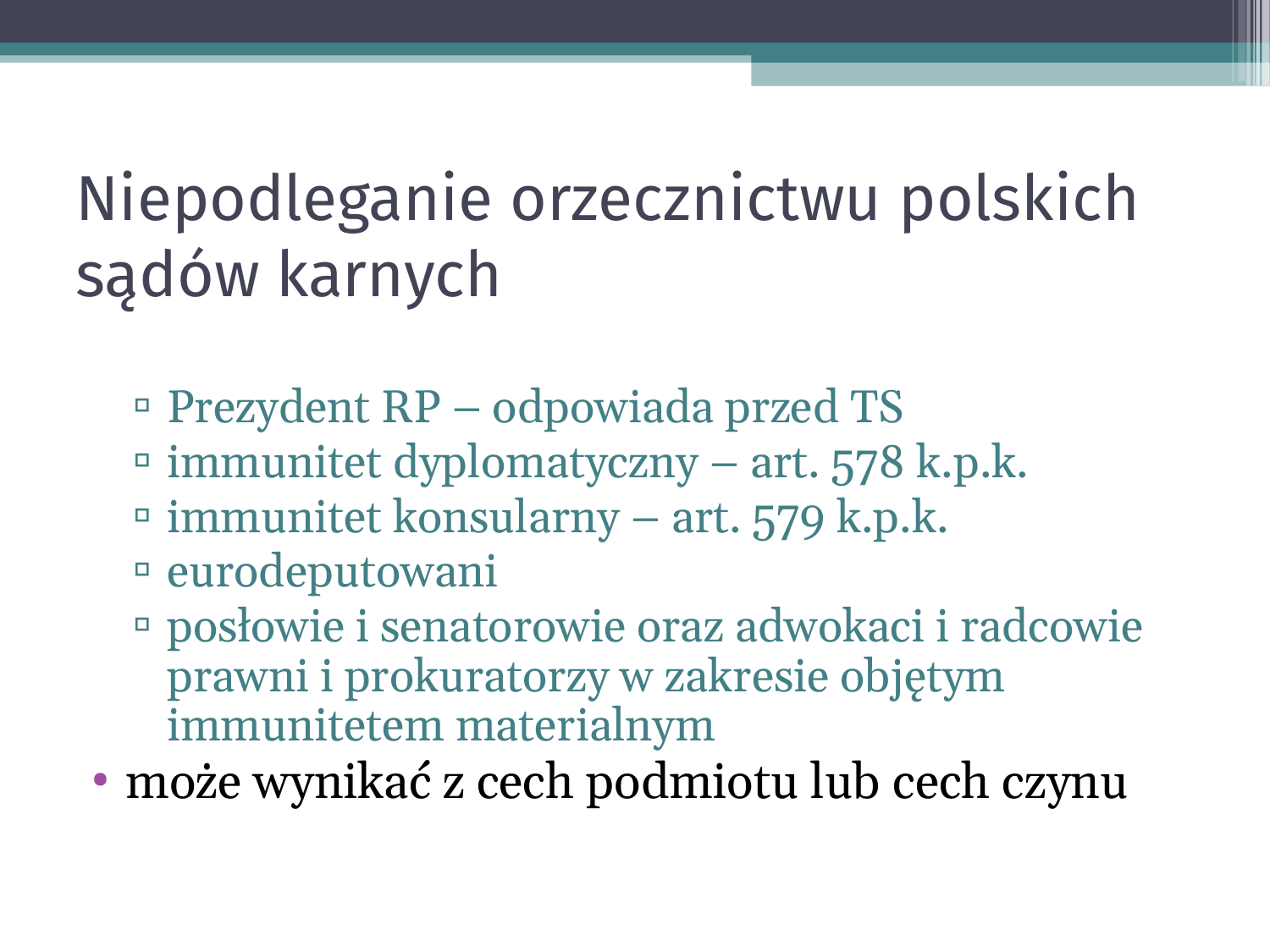

Niepodleganie orzecznictwu polskich sądów karnych

Prezydent RP – odpowiada przed TS
immunitet dyplomatyczny – art. 578 k.p.k.
immunitet konsularny – art. 579 k.p.k.
eurodeputowani
posłowie i senatorowie oraz adwokaci i radcowie prawni i prokuratorzy w zakresie objętym immunitetem materialnym
może wynikać z cech podmiotu lub cech czynu